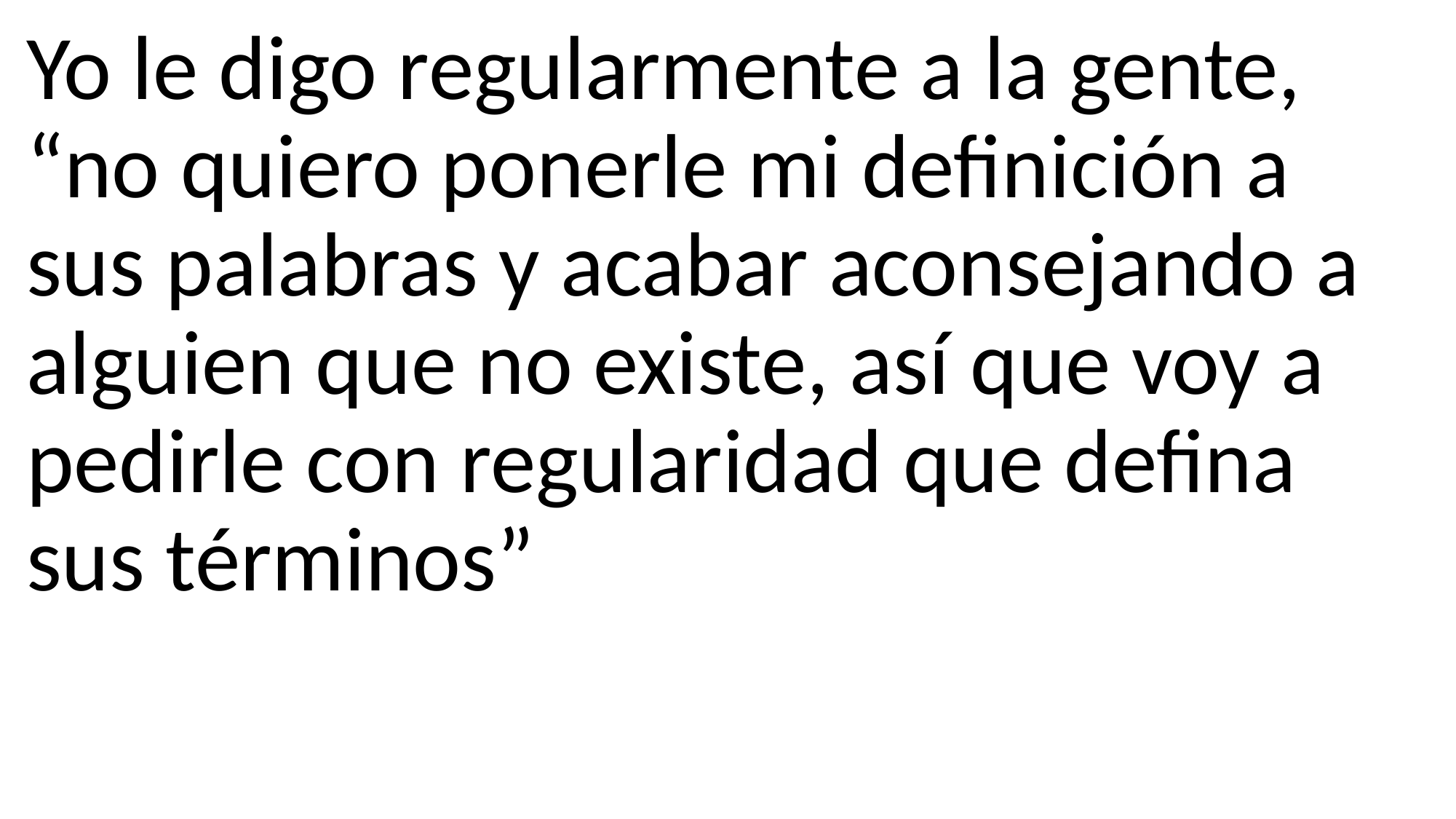

Yo le digo regularmente a la gente, “no quiero ponerle mi definición a sus palabras y acabar aconsejando a alguien que no existe, así que voy a pedirle con regularidad que defina sus términos”